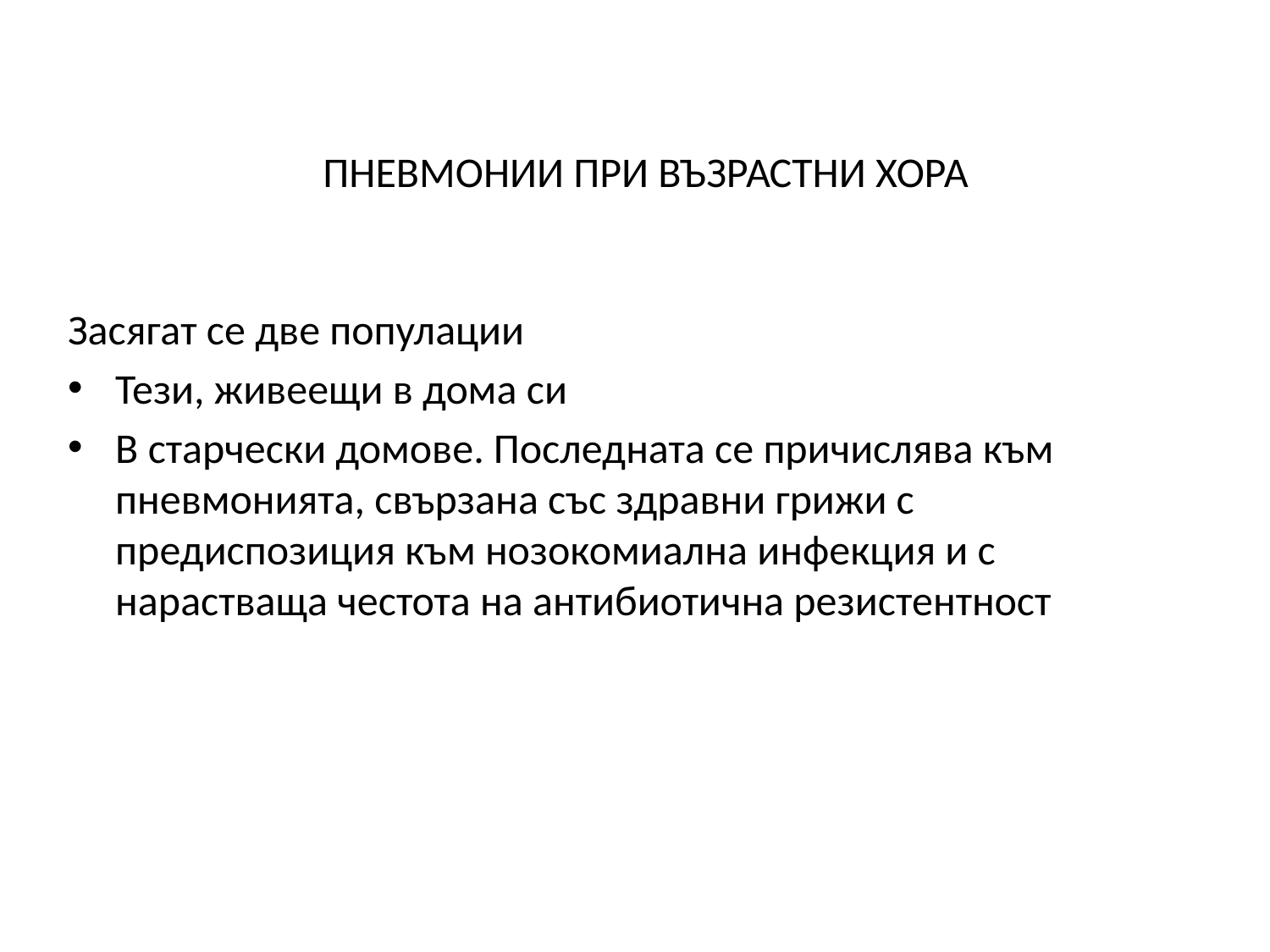

# ПНЕВМОНИИ ПРИ ВЪЗРАСТНИ ХОРА
Засягат се две популации
Тези, живеещи в дома си
В старчески домове. Последната се причислява към пневмонията, свързана със здравни грижи с предиспозиция към нозокомиална инфекция и с нарастваща честота на антибиотична резистентност